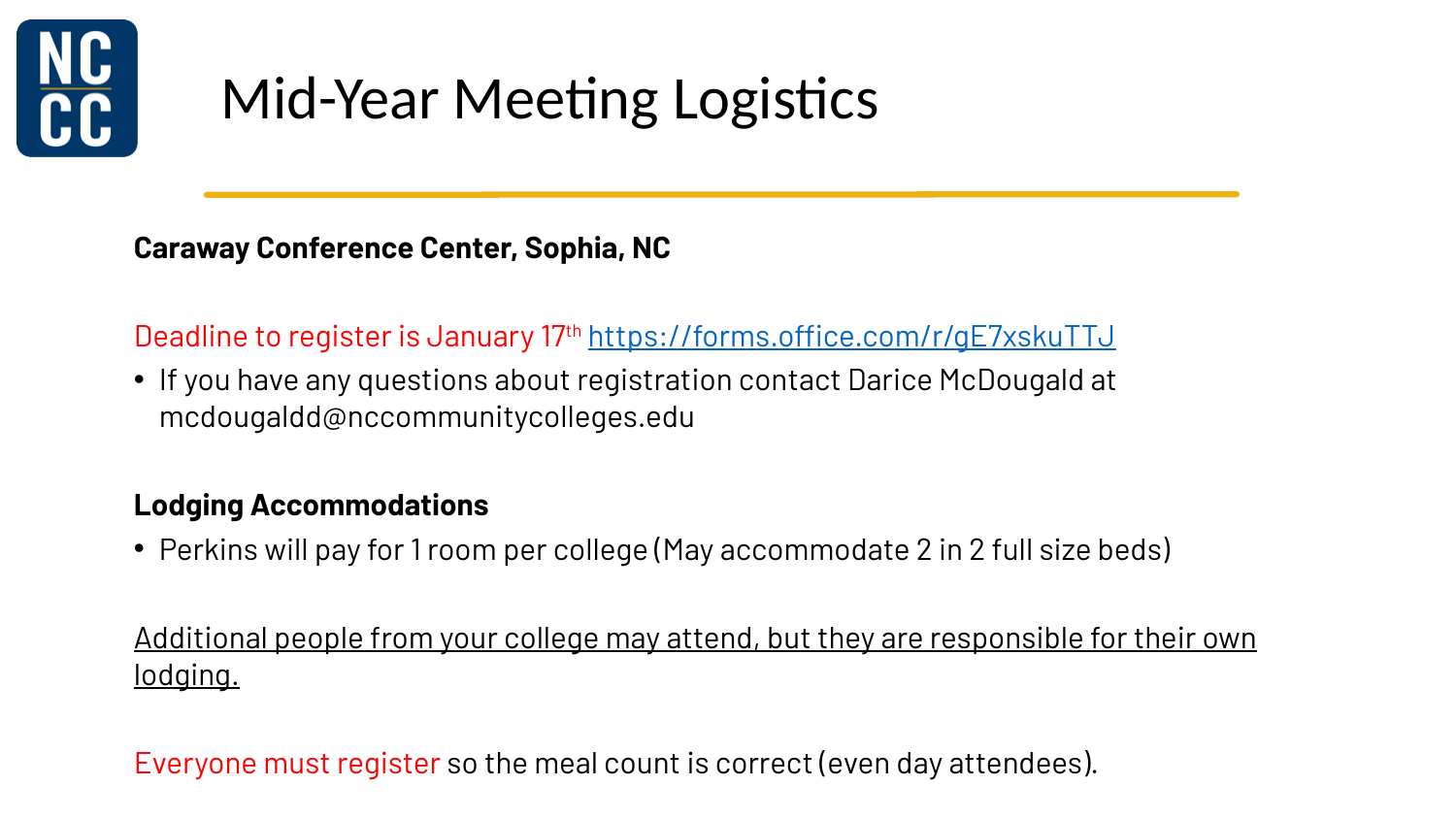

# Mid-Year Meeting Logistics
Caraway Conference Center, Sophia, NC

Deadline to register is January 17th https://forms.office.com/r/gE7xskuTTJ
If you have any questions about registration contact Darice McDougald at mcdougaldd@nccommunitycolleges.edu

Lodging Accommodations
Perkins will pay for 1 room per college (May accommodate 2 in 2 full size beds)

Additional people from your college may attend, but they are responsible for their own lodging.

Everyone must register so the meal count is correct (even day attendees).